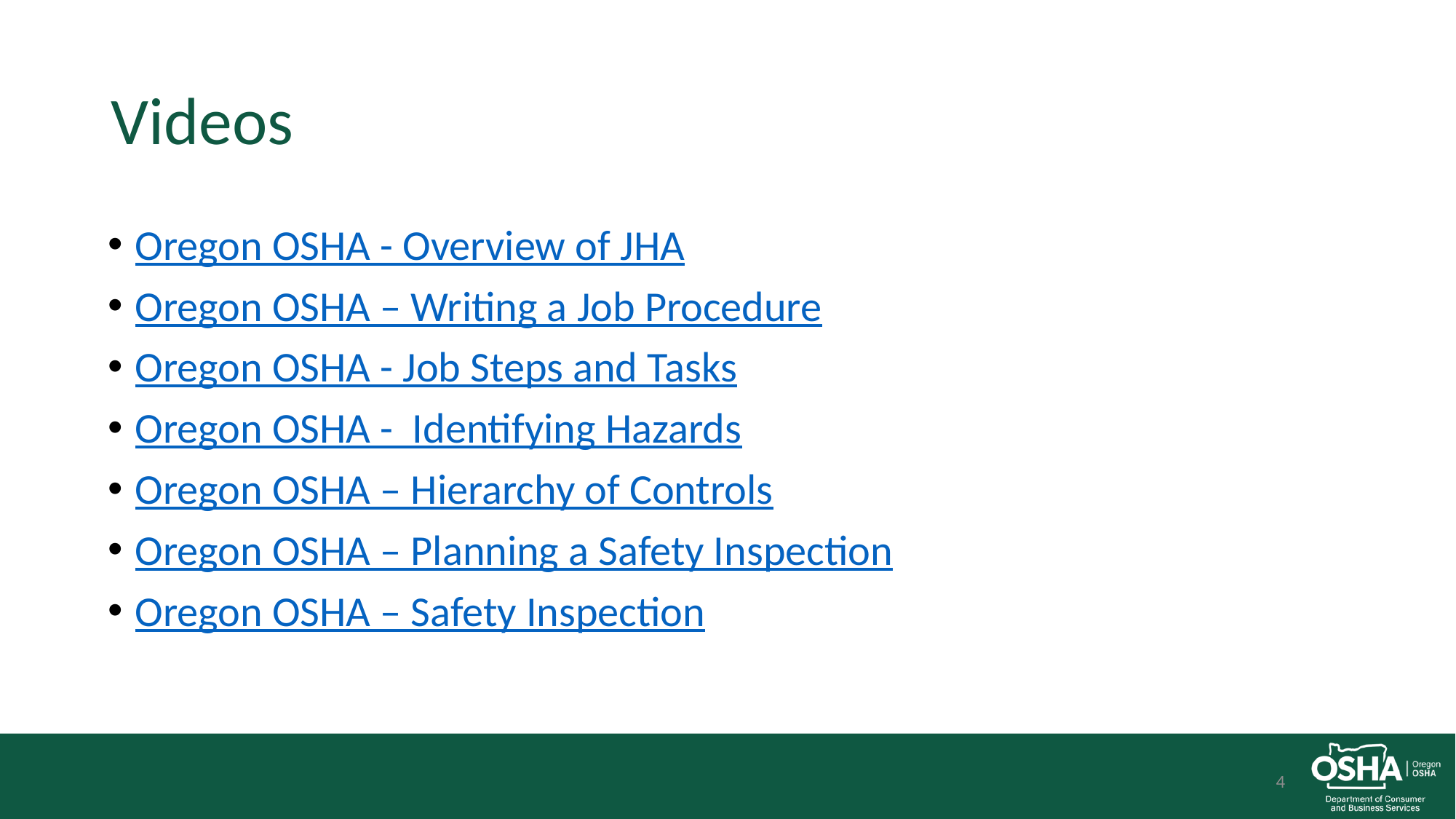

# Videos
Oregon OSHA - Overview of JHA
Oregon OSHA – Writing a Job Procedure
Oregon OSHA - Job Steps and Tasks
Oregon OSHA -  Identifying Hazards
Oregon OSHA – Hierarchy of Controls
Oregon OSHA – Planning a Safety Inspection
Oregon OSHA – Safety Inspection

4